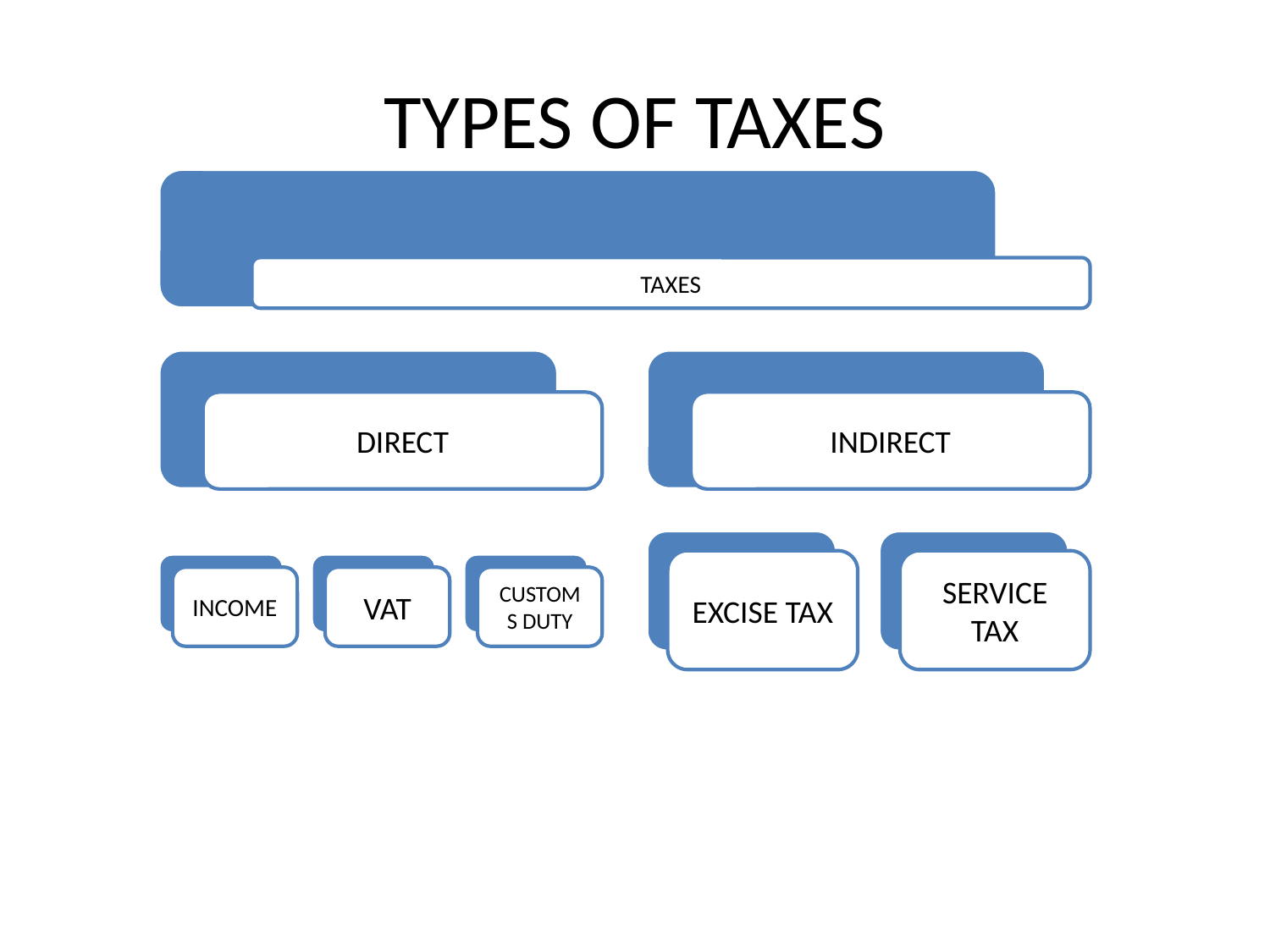

# TYPES OF TAXES
TAXES
DIRECT
INCOME
VAT
INDIRECT
EXCISE TAX
CUSTOMS DUTY
SERVICE TAX